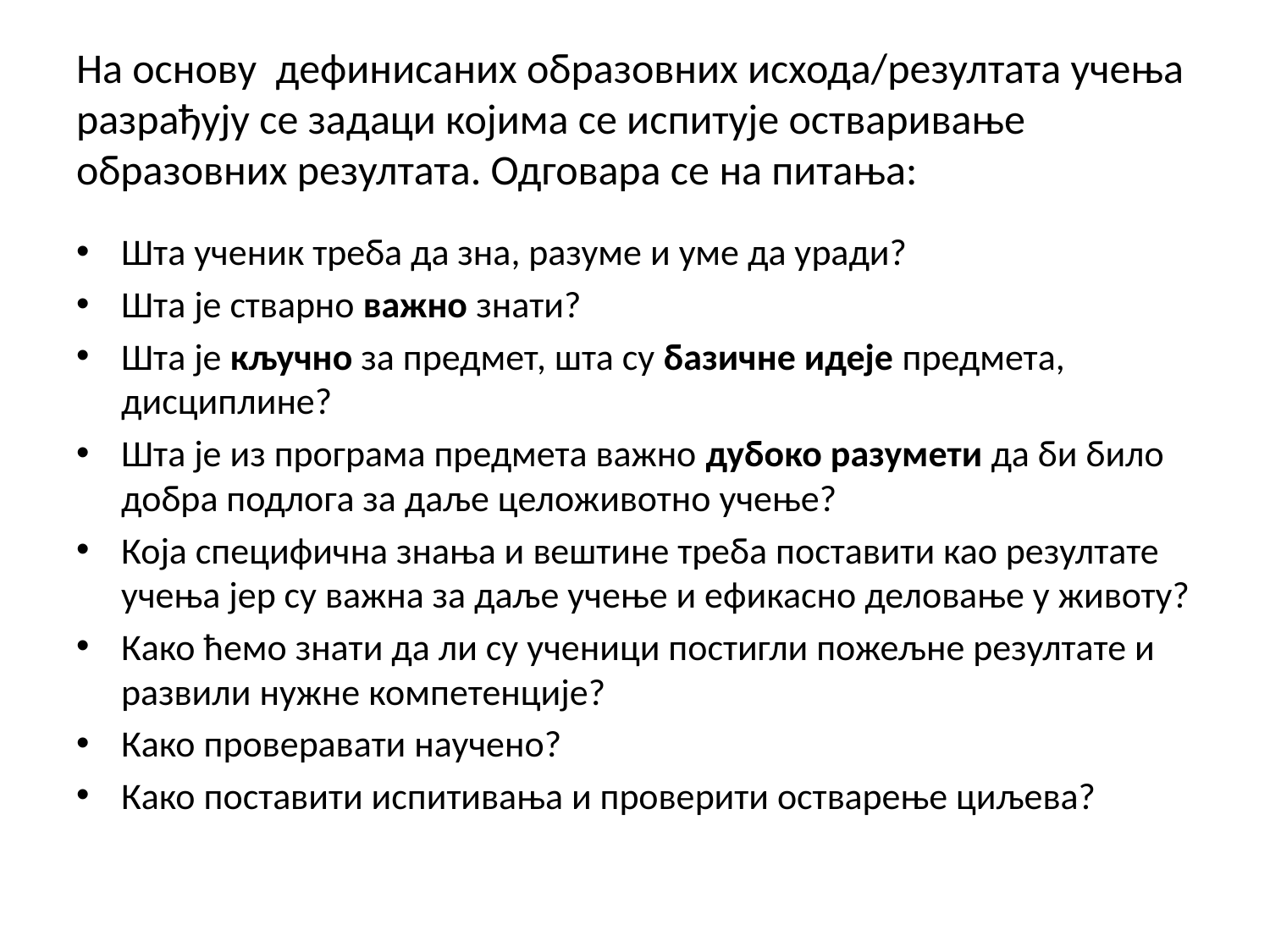

# На основу  дефинисаних образовних исхода/резултата учења разрађују се задаци којима се испитује остваривање образовних резултата. Одговара се на питања:
Шта ученик треба да зна, разуме и уме да уради?
Шта је стварно важно знати?
Шта је кључно за предмет, шта су базичне идеје предмета, дисциплине?
Шта је из програма предмета важно дубоко разумети да би било добра подлога за даље целоживотно учење?
Која специфична знања и вештине треба поставити као резултате учења јер су важна за даље учење и ефикасно деловање у животу?
Како ћемо знати да ли су ученици постигли пожељне резултате и развили нужне компетенције?
Како проверавати научено?
Како поставити испитивања и проверити остварење циљева?